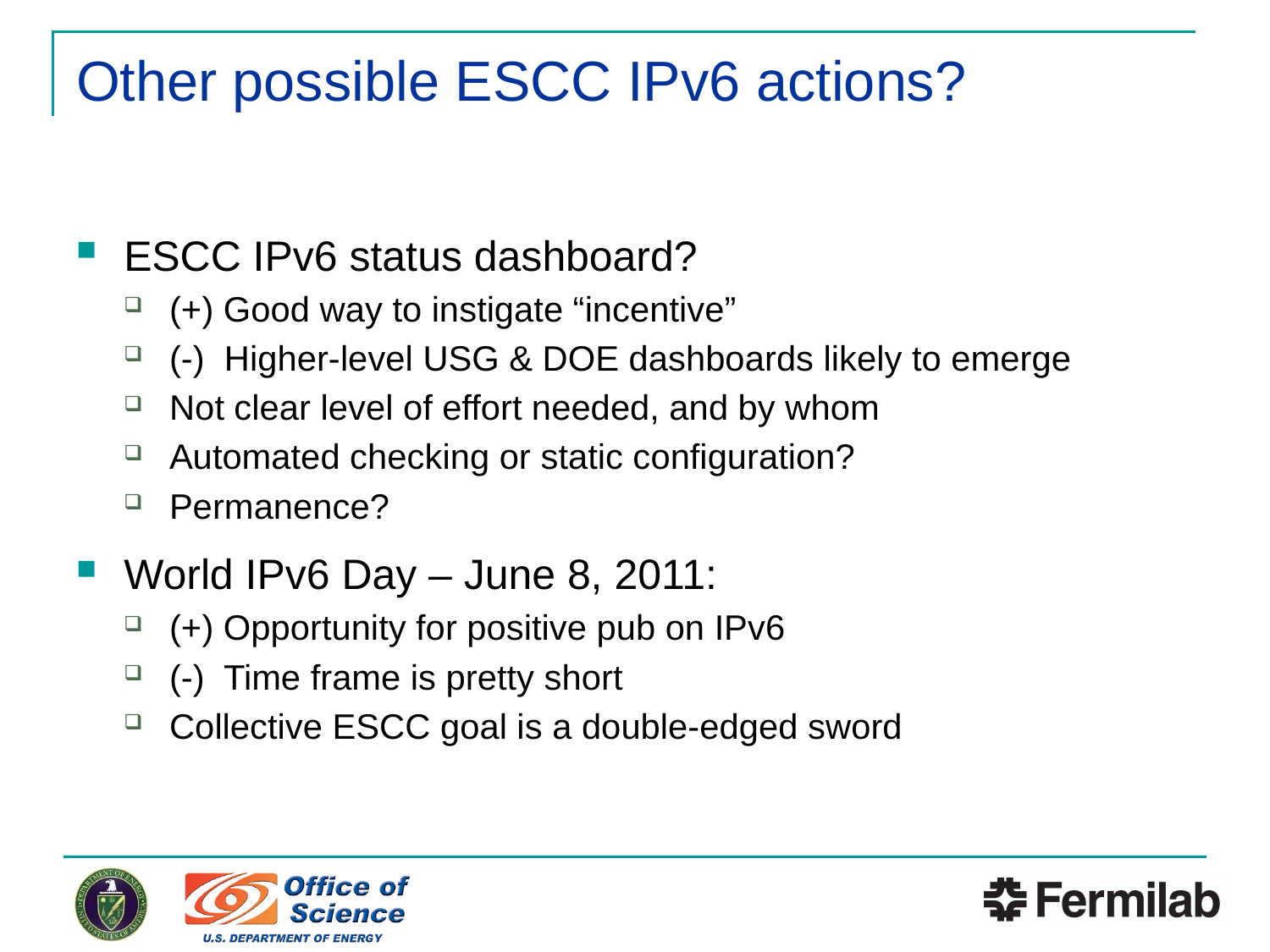

# Other possible ESCC IPv6 actions?
ESCC IPv6 status dashboard?
(+) Good way to instigate “incentive”
(-)  Higher-level USG & DOE dashboards likely to emerge
Not clear level of effort needed, and by whom
Automated checking or static configuration?
Permanence?
World IPv6 Day – June 8, 2011:
(+) Opportunity for positive pub on IPv6
(-)  Time frame is pretty short
Collective ESCC goal is a double-edged sword